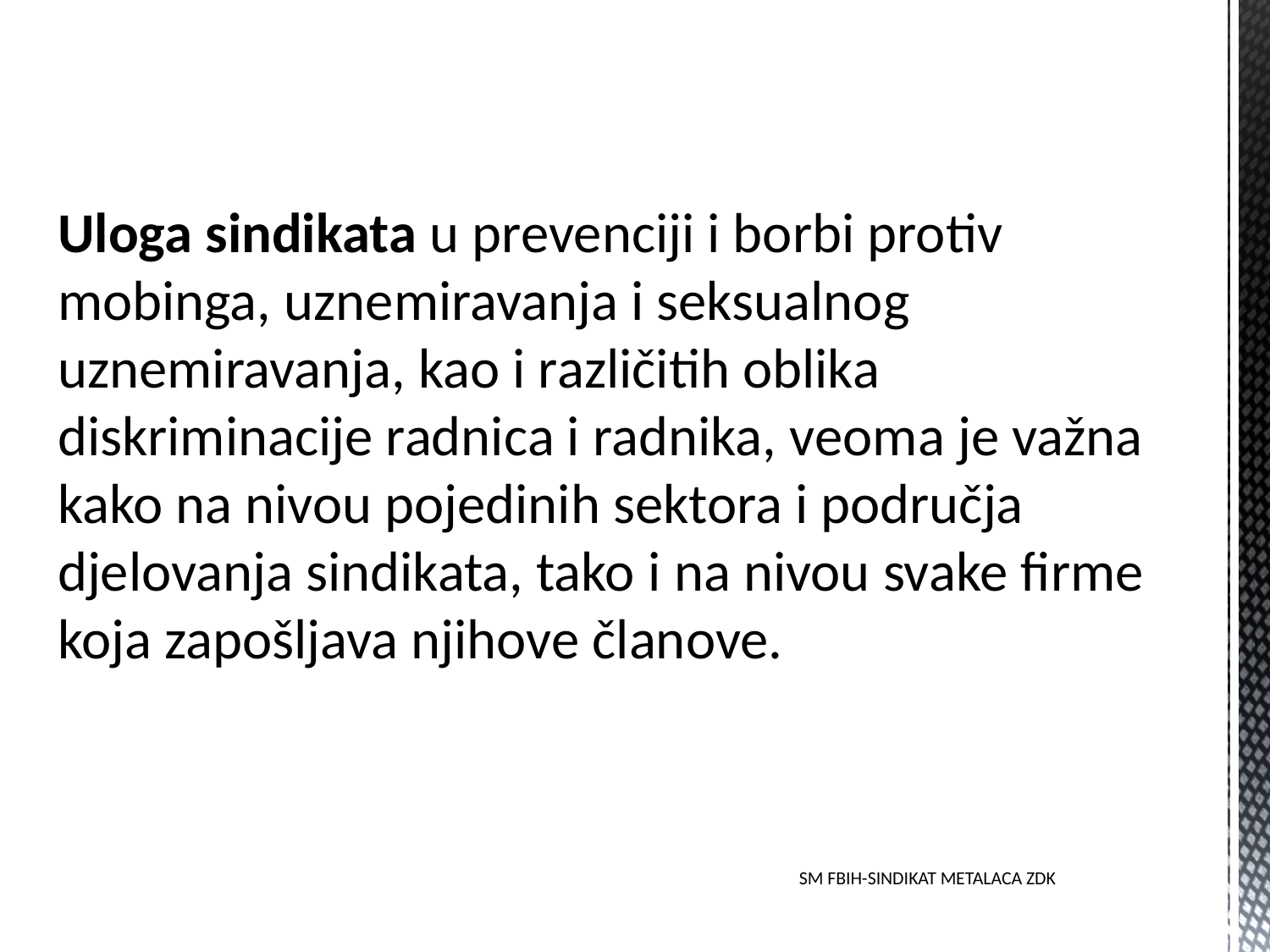

Uloga sindikata u prevenciji i borbi protiv mobinga, uznemiravanja i seksualnog uznemiravanja, kao i različitih oblika diskriminacije radnica i radnika, veoma je važna kako na nivou pojedinih sektora i područja djelovanja sindikata, tako i na nivou svake firme koja zapošljava njihove članove.

SM FBIH-SINDIKAT METALACA ZDK